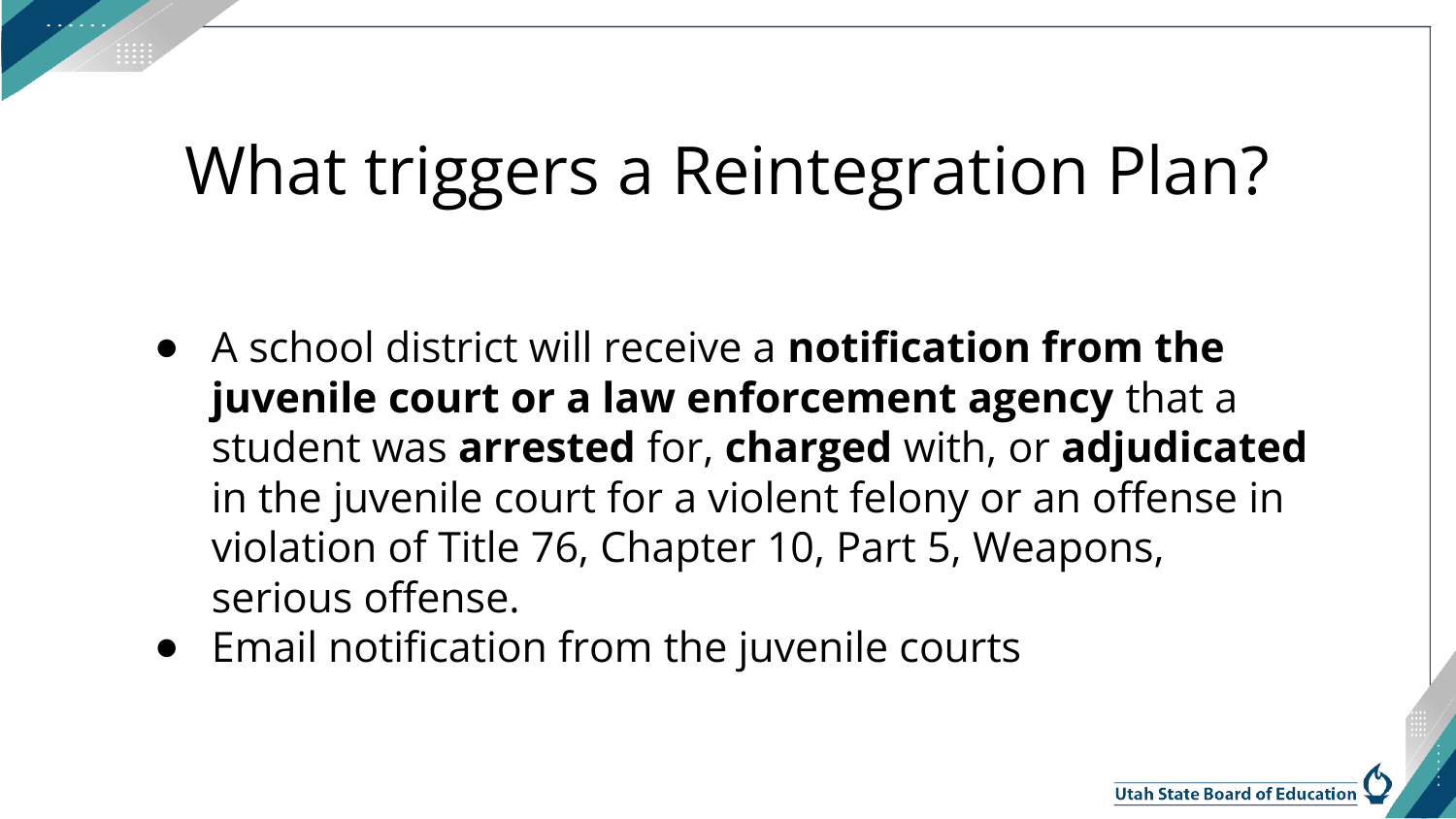

# What triggers a Reintegration Plan?
A school district will receive a notification from the juvenile court or a law enforcement agency that a student was arrested for, charged with, or adjudicated in the juvenile court for a violent felony or an offense in violation of Title 76, Chapter 10, Part 5, Weapons, serious offense.
Email notification from the juvenile courts